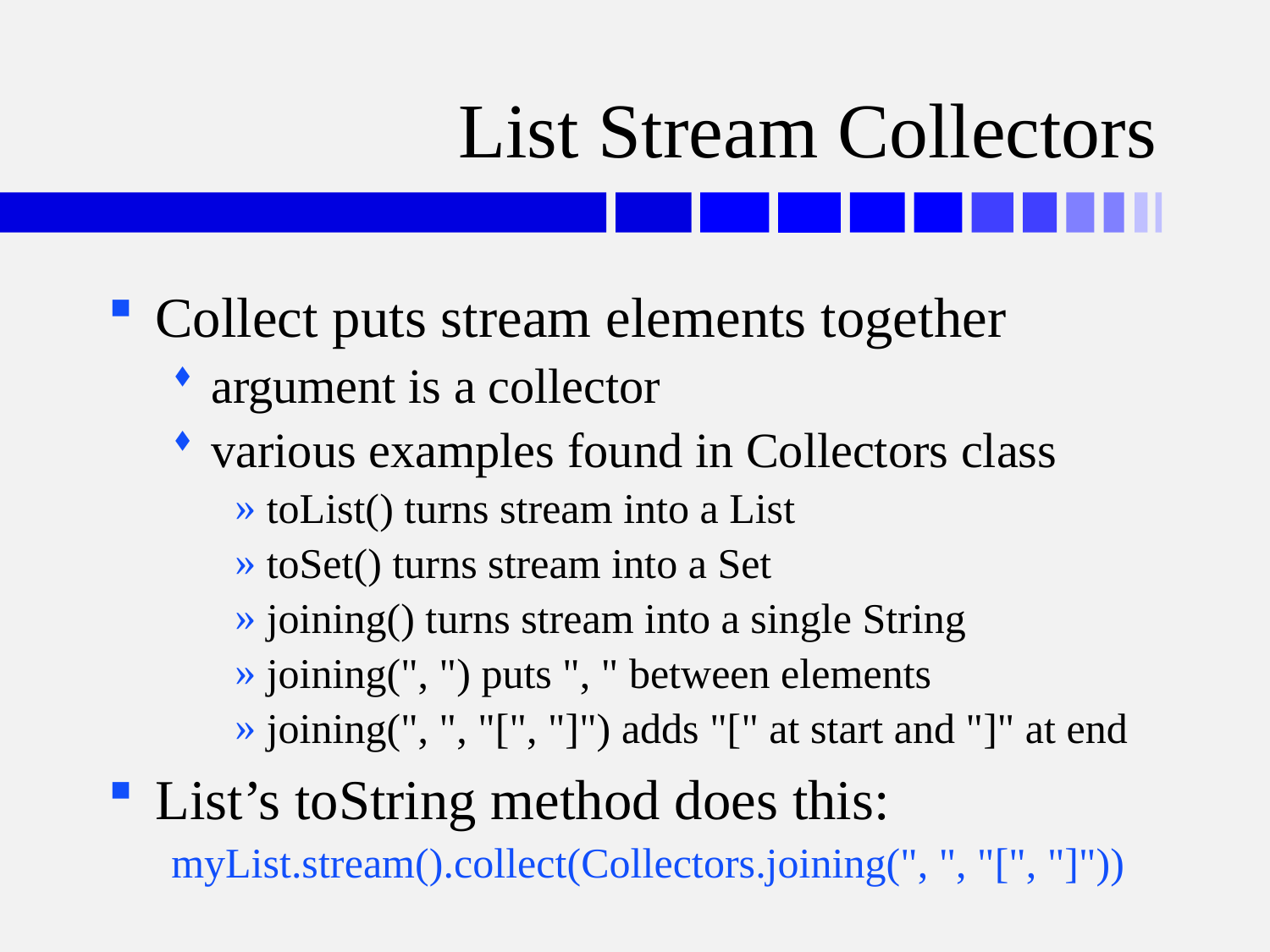

# List Stream Collectors
Collect puts stream elements together
argument is a collector
various examples found in Collectors class
toList() turns stream into a List
toSet() turns stream into a Set
joining() turns stream into a single String
joining(", ") puts ", " between elements
joining(", ", "[", "]") adds "[" at start and "]" at end
List’s toString method does this:
myList.stream().collect(Collectors.joining(", ", "[", "]"))